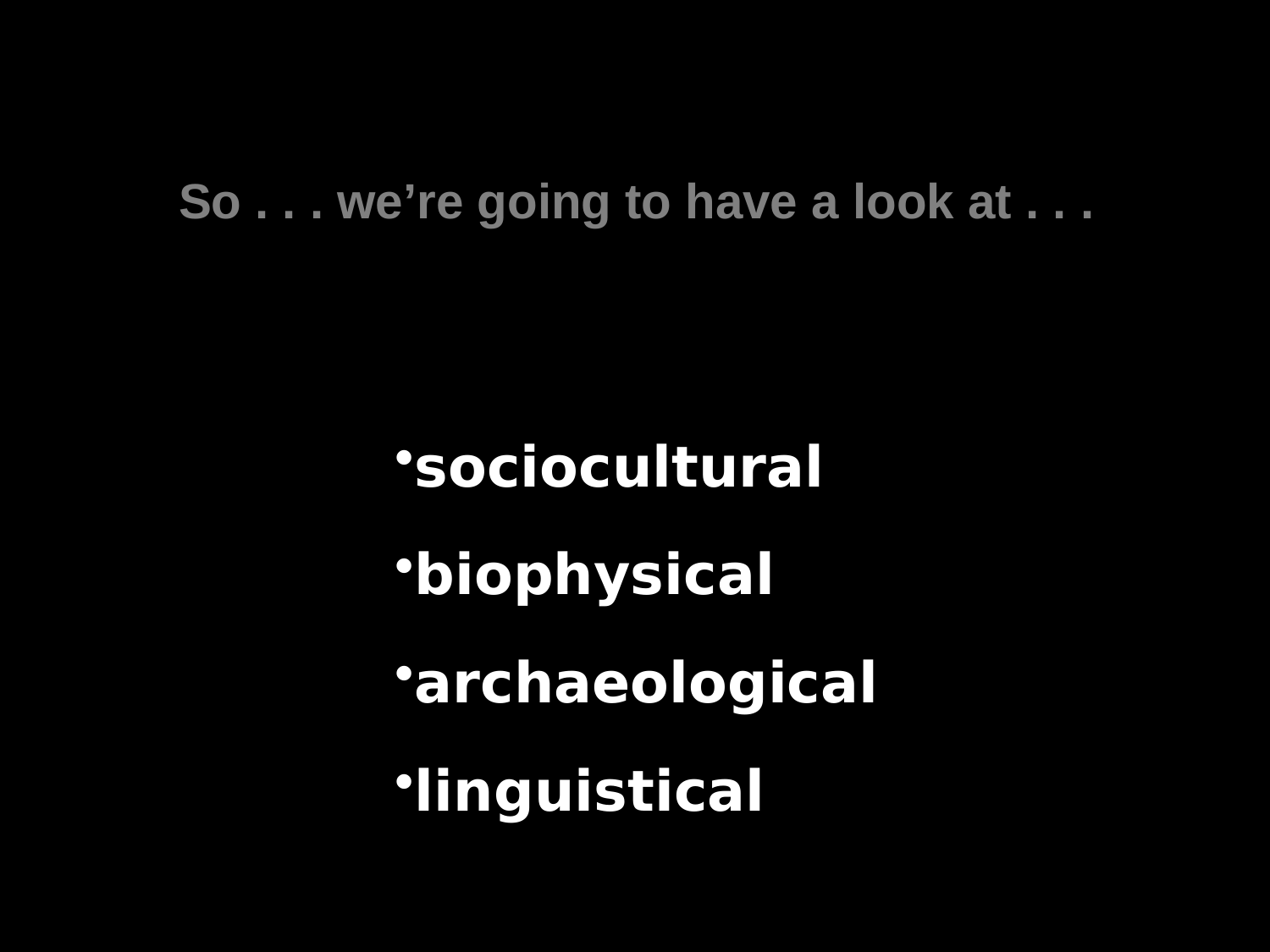

So . . . we’re going to have a look at . . .
sociocultural
biophysical
archaeological
linguistical